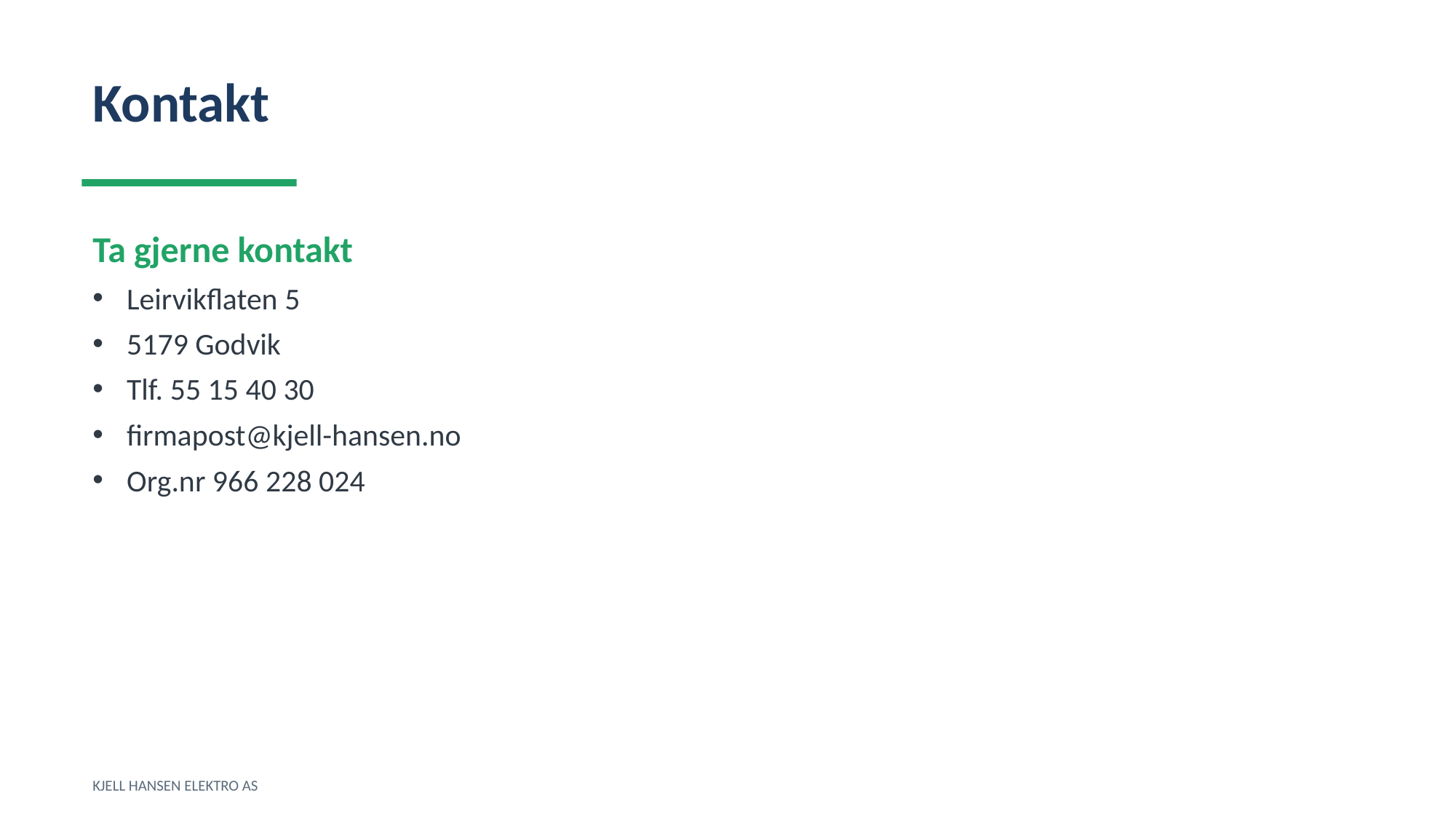

Kontakt

Ta gjerne kontakt
Leirvikflaten 5
5179 Godvik
Tlf. 55 15 40 30
firmapost@kjell-hansen.no
Org.nr 966 228 024
KJELL HANSEN ELEKTRO AS